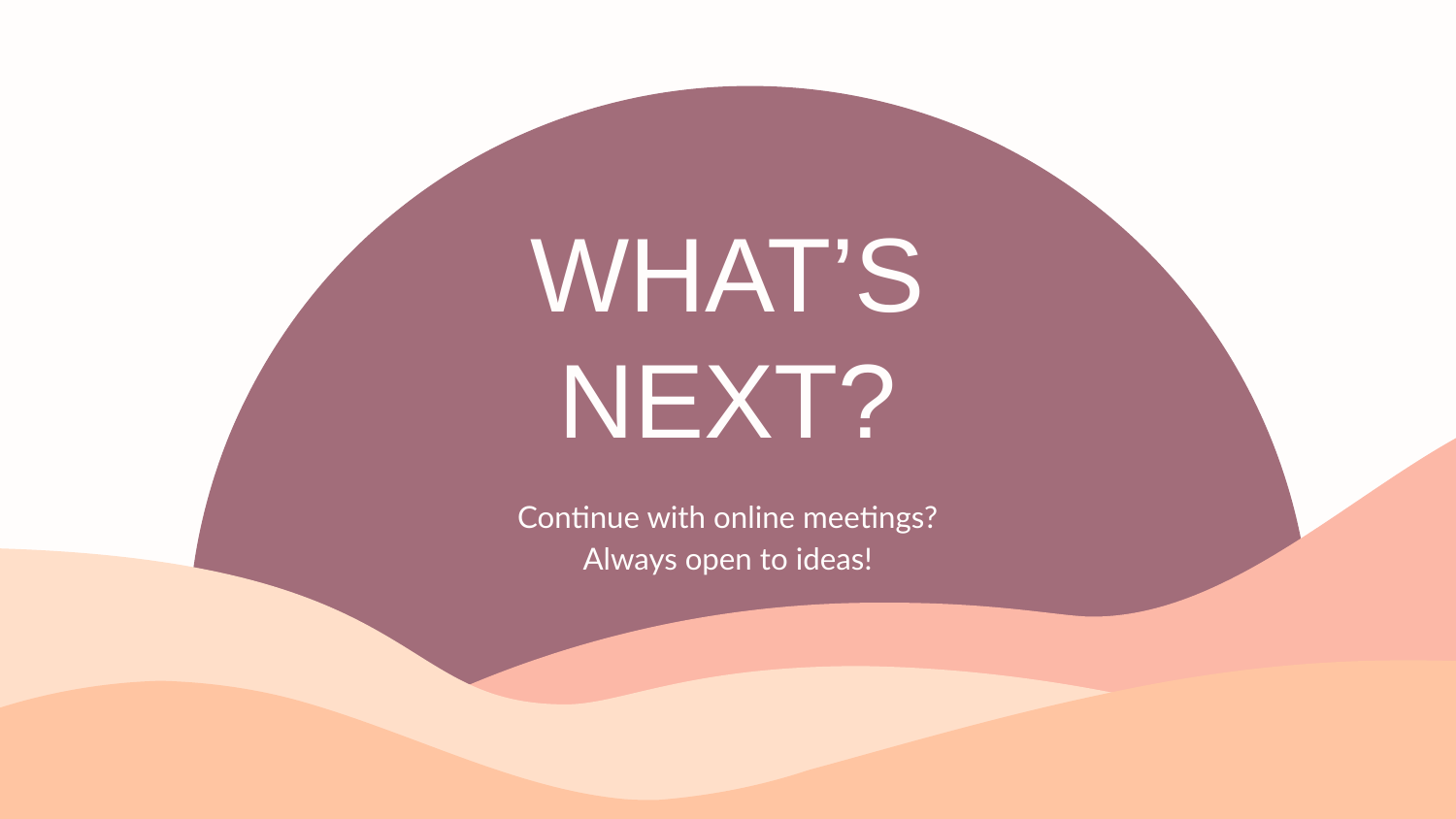

# WHAT’S
NEXT?
Continue with online meetings?
Always open to ideas!